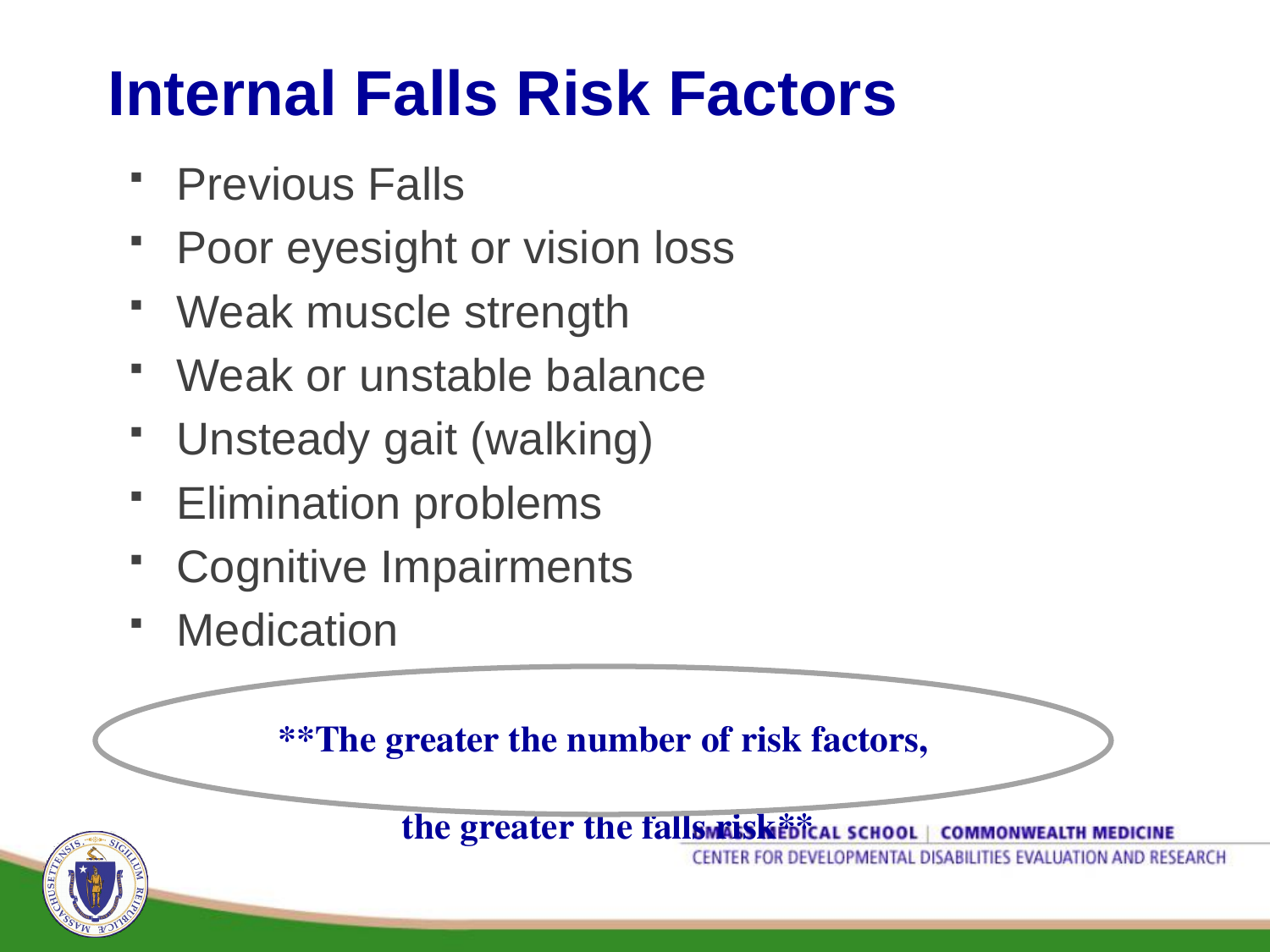

# Internal Falls Risk Factors
Previous Falls
Poor eyesight or vision loss
Weak muscle strength
Weak or unstable balance
Unsteady gait (walking)
Elimination problems
Cognitive Impairments
Medication

**The greater the number of risk factors,
the greater the falls risk**